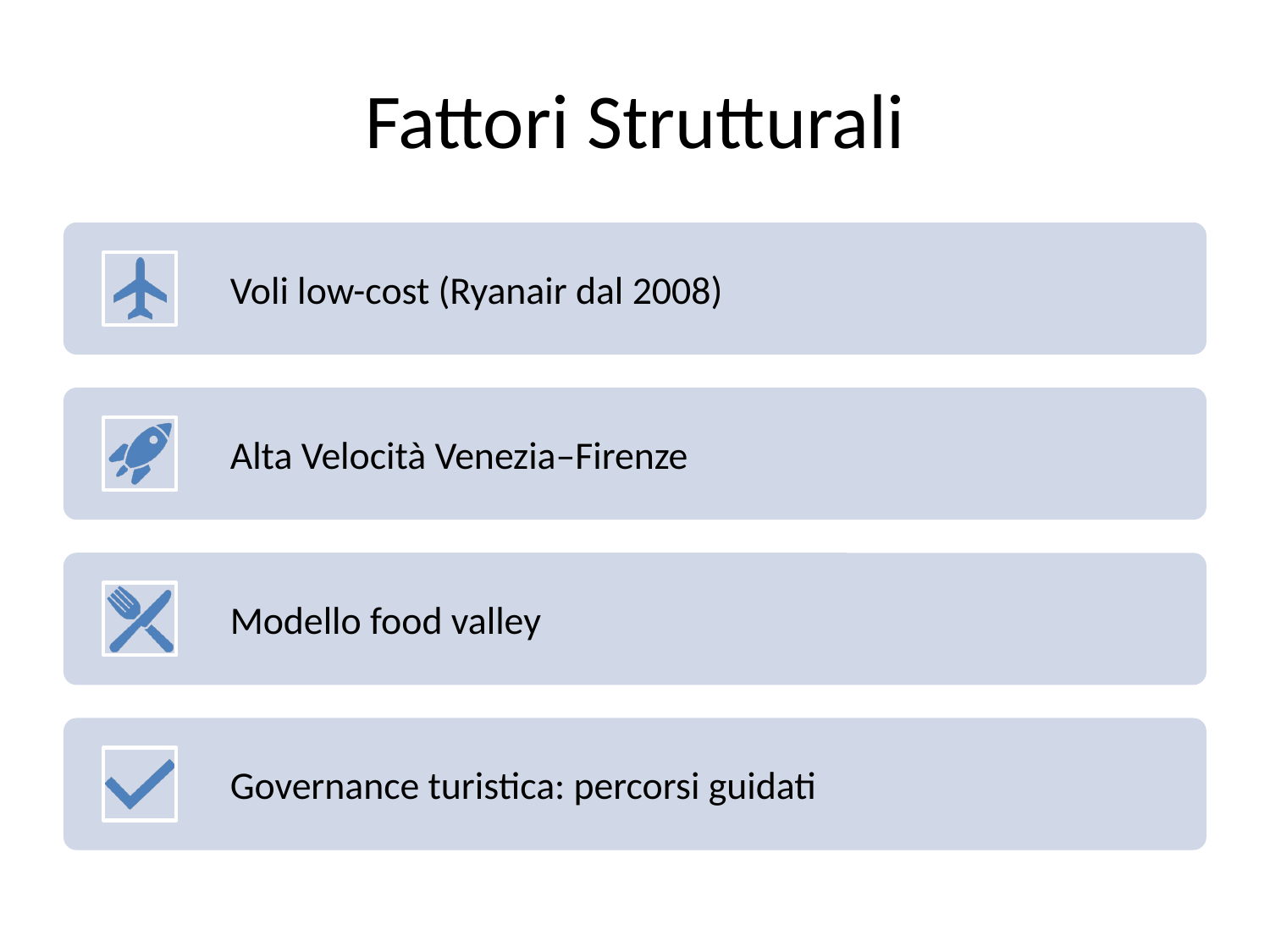

# Fattori Strutturali
Voli low-cost (Ryanair dal 2008)
Alta Velocità Venezia–Firenze
Modello food valley
Governance turistica: percorsi guidati